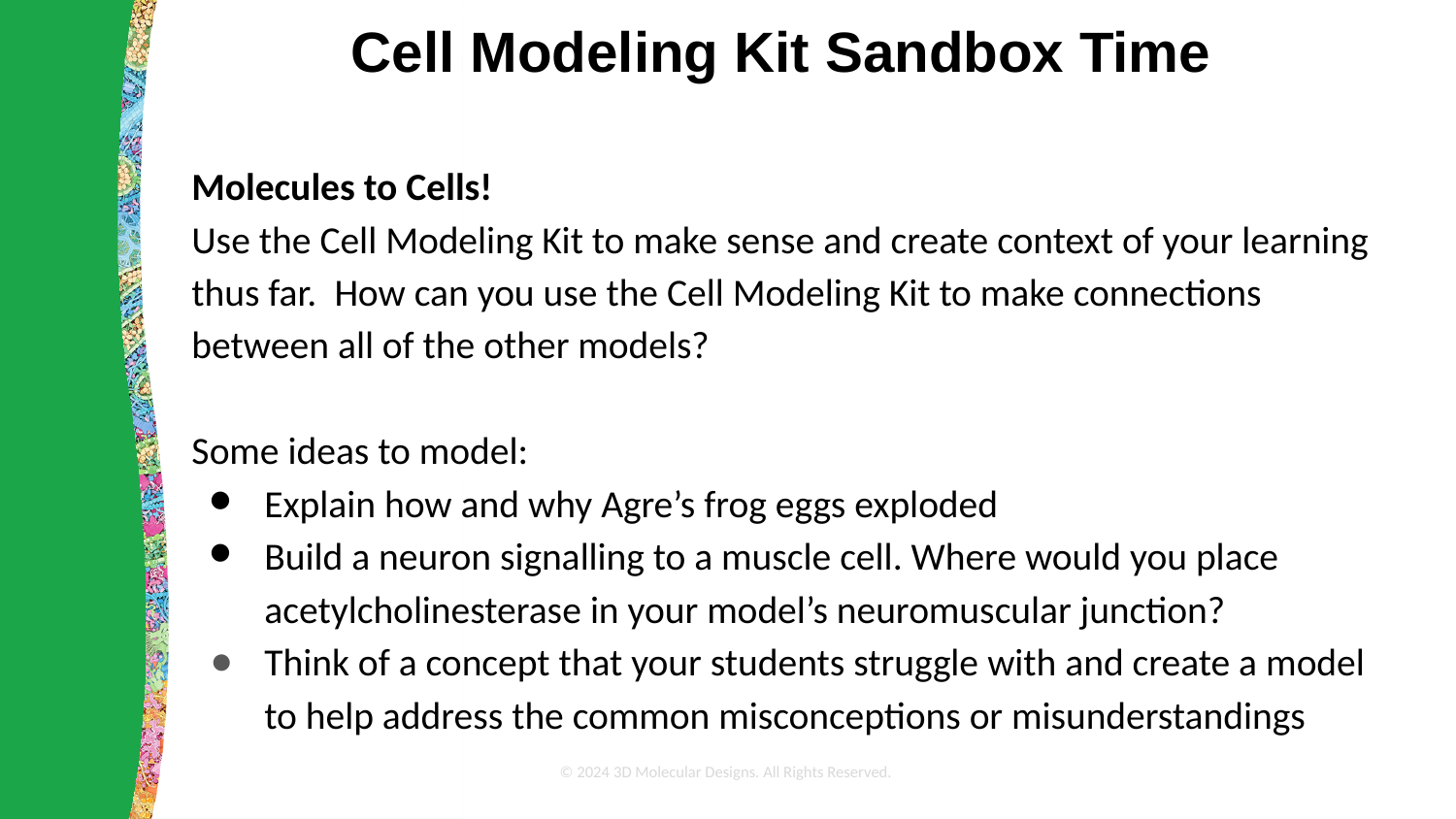

# Cell Modeling Kit Sandbox Time
Molecules to Cells!
Use the Cell Modeling Kit to make sense and create context of your learning thus far.  How can you use the Cell Modeling Kit to make connections between all of the other models?

Some ideas to model:
Explain how and why Agre’s frog eggs exploded
Build a neuron signalling to a muscle cell. Where would you place acetylcholinesterase in your model’s neuromuscular junction?
Think of a concept that your students struggle with and create a model to help address the common misconceptions or misunderstandings